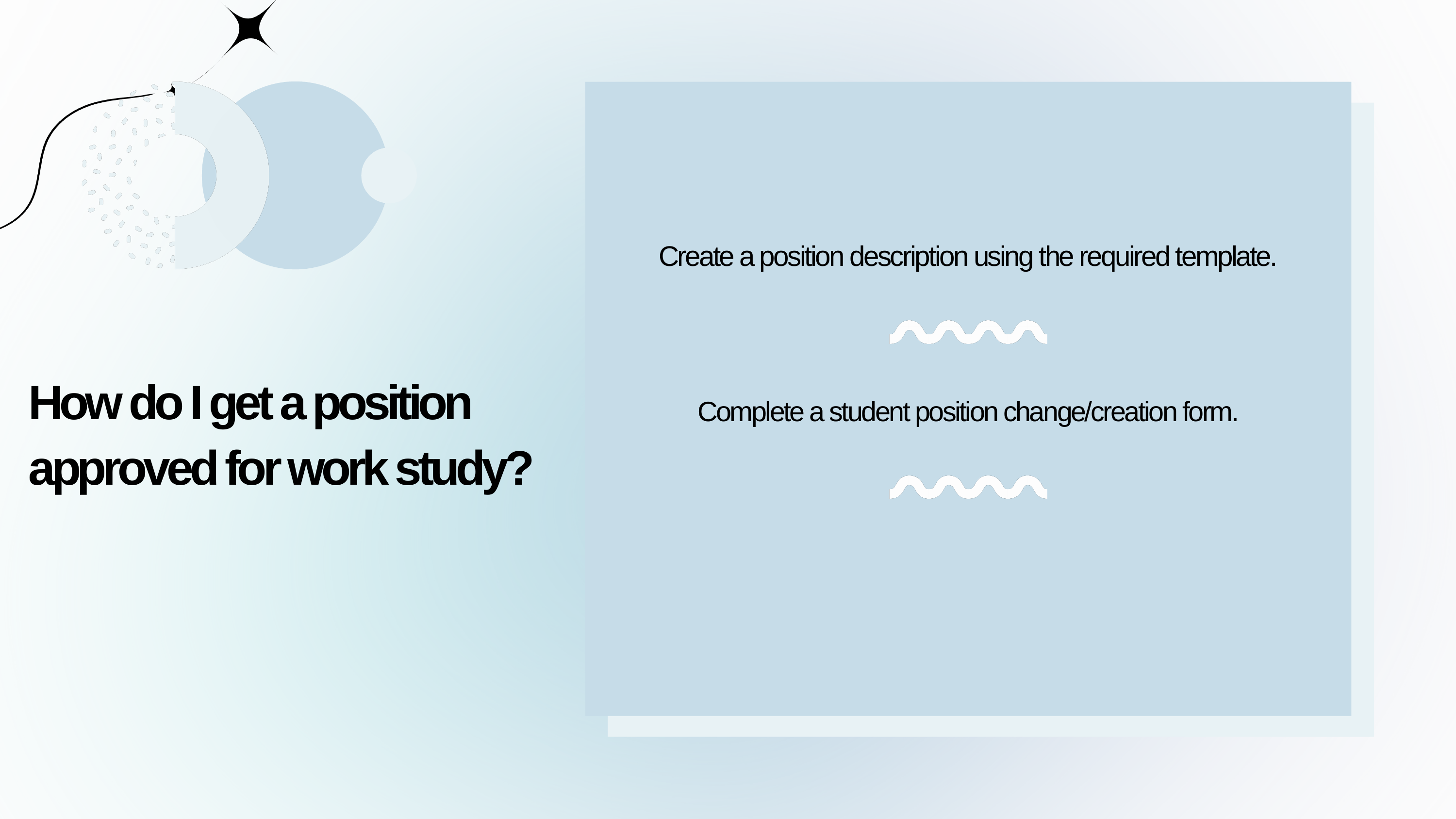

Create a position description using the required template.

Complete a student position change/creation form.

How do I get a position approved for work study?